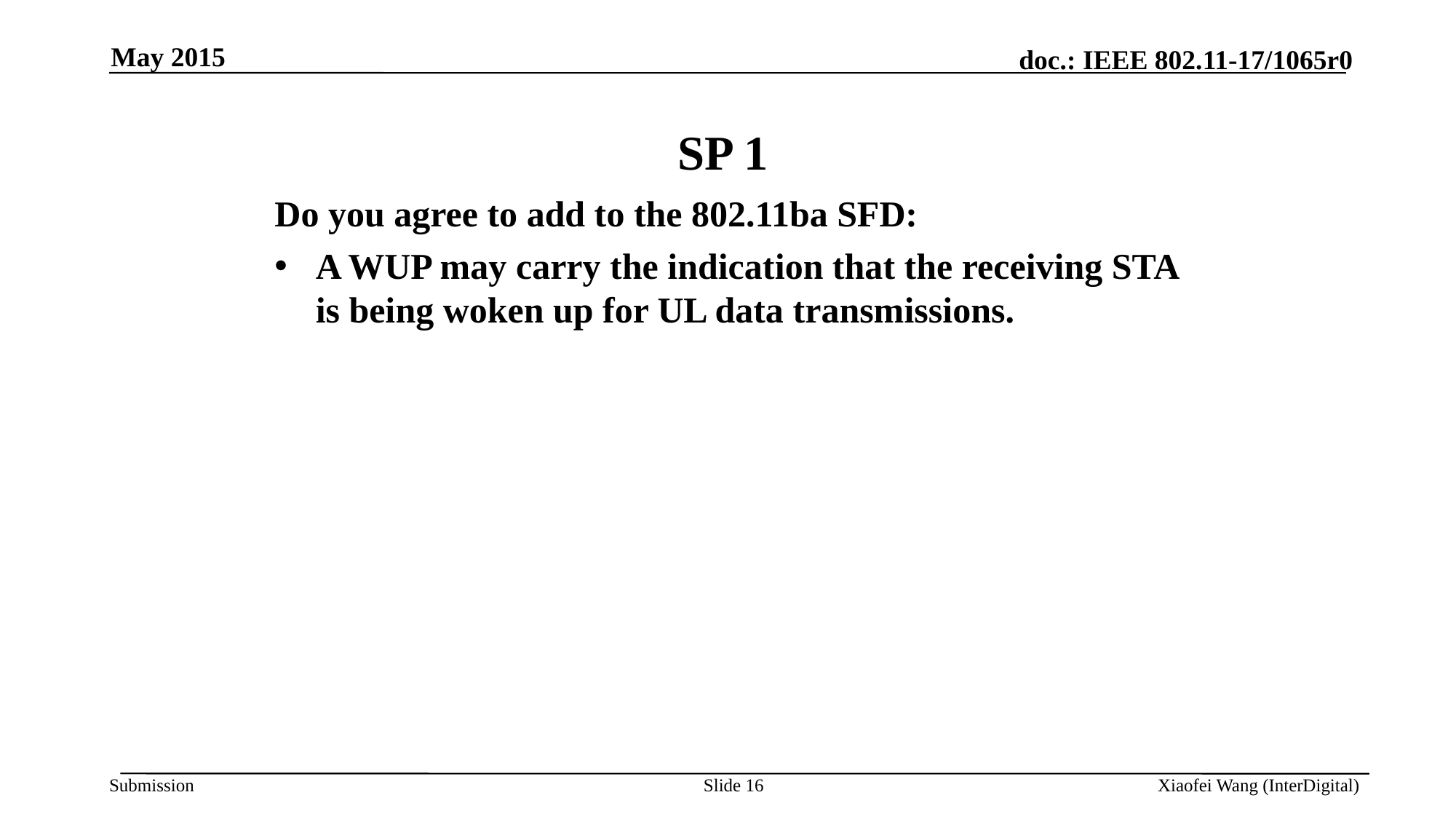

May 2015
# SP 1
Do you agree to add to the 802.11ba SFD:
A WUP may carry the indication that the receiving STA is being woken up for UL data transmissions.
Slide 16
Xiaofei Wang (InterDigital)